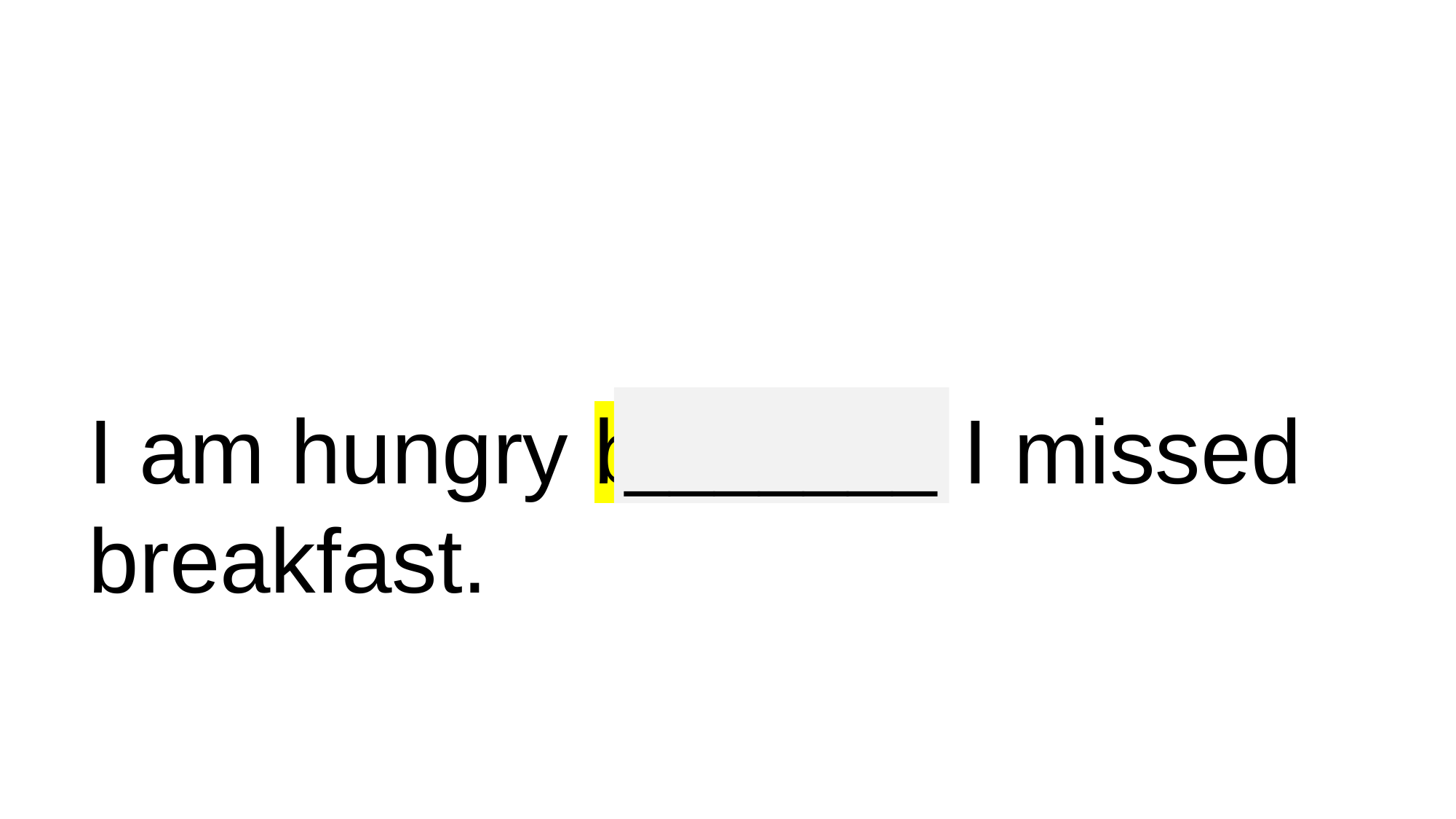

I am hungry because I missed breakfast.
_______